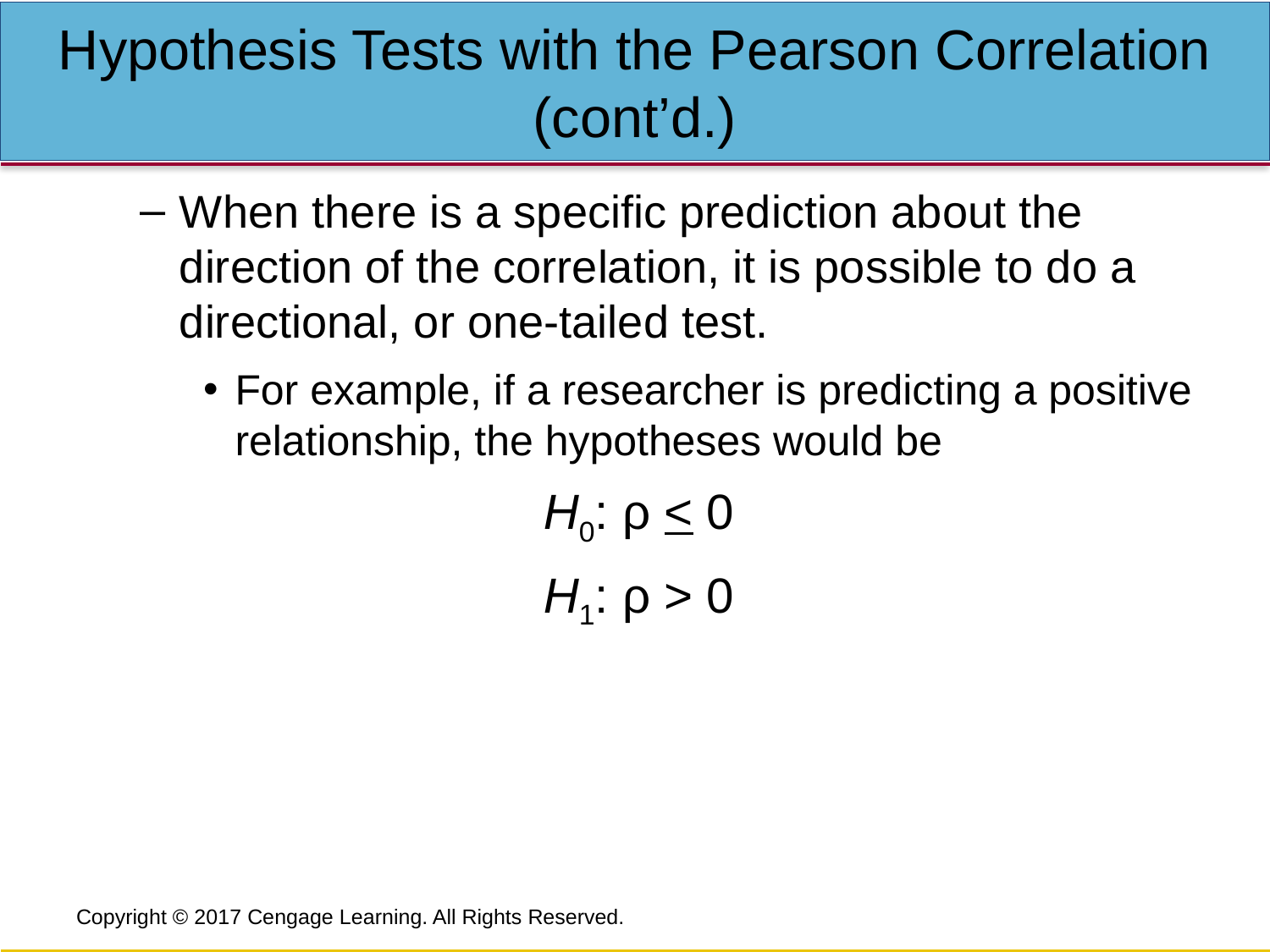

# Hypothesis Tests with the Pearson Correlation (cont’d.)
When there is a specific prediction about the direction of the correlation, it is possible to do a directional, or one-tailed test.
For example, if a researcher is predicting a positive relationship, the hypotheses would be
H0: ρ < 0
H1: ρ > 0
Copyright © 2017 Cengage Learning. All Rights Reserved.